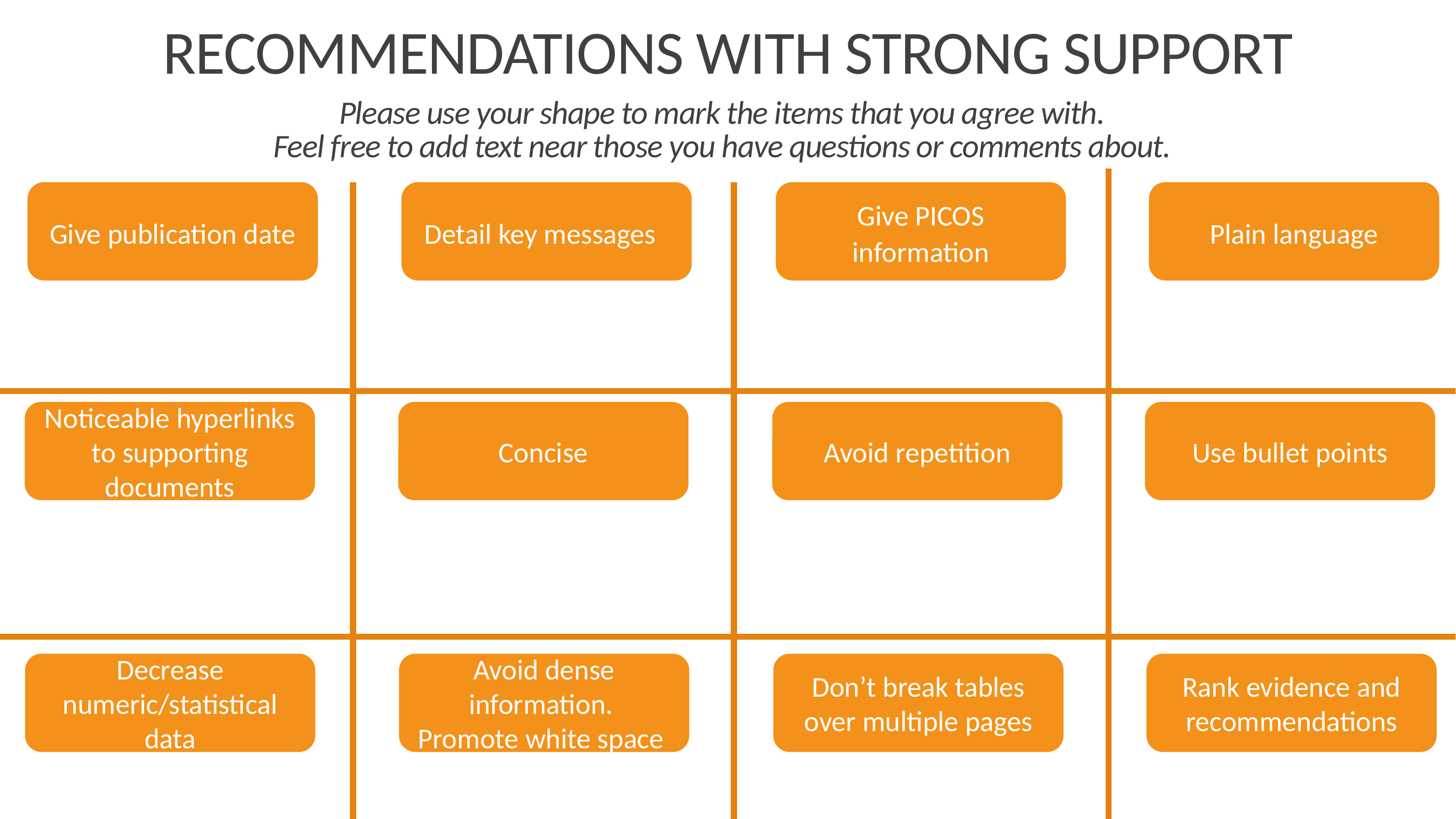

# RECOMMENDATIONS WITH STRONG SUPPORT
Please use your shape to mark the items that you agree with.
Feel free to add text near those you have questions or comments about.
Give publication date
Detail key messages
Give PICOS information
Plain language
Noticeable hyperlinks to supporting documents
Concise
Avoid repetition
Use bullet points
Decrease numeric/statistical data
Avoid dense information.
Promote white space
Don’t break tables over multiple pages
Rank evidence and recommendations